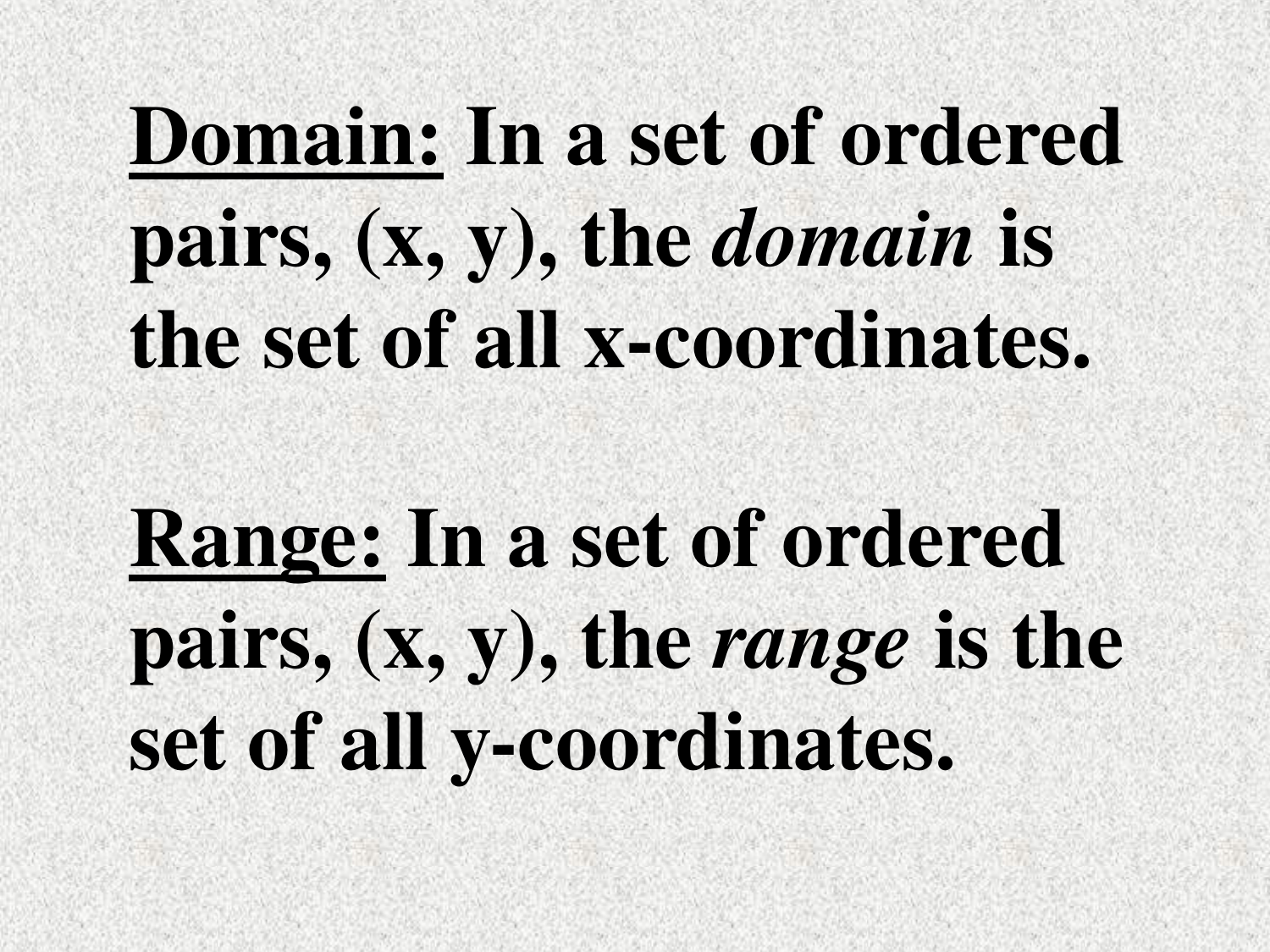

Domain: In a set of ordered pairs, (x, y), the domain is the set of all x-coordinates.
Range: In a set of ordered pairs, (x, y), the range is the set of all y-coordinates.